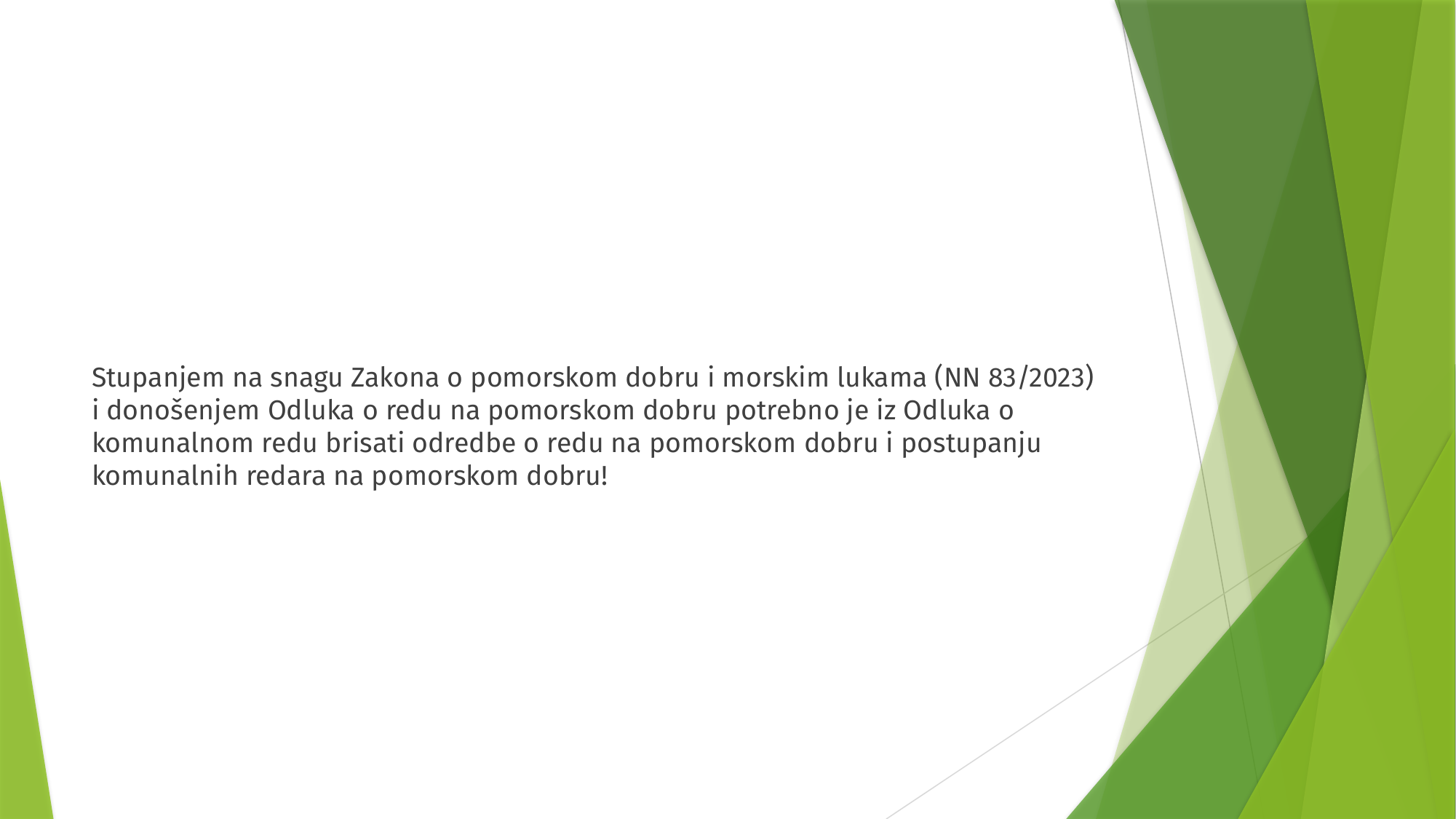

Stupanjem na snagu Zakona o pomorskom dobru i morskim lukama (NN 83/2023) i donošenjem Odluka o redu na pomorskom dobru potrebno je iz Odluka o komunalnom redu brisati odredbe o redu na pomorskom dobru i postupanju komunalnih redara na pomorskom dobru!